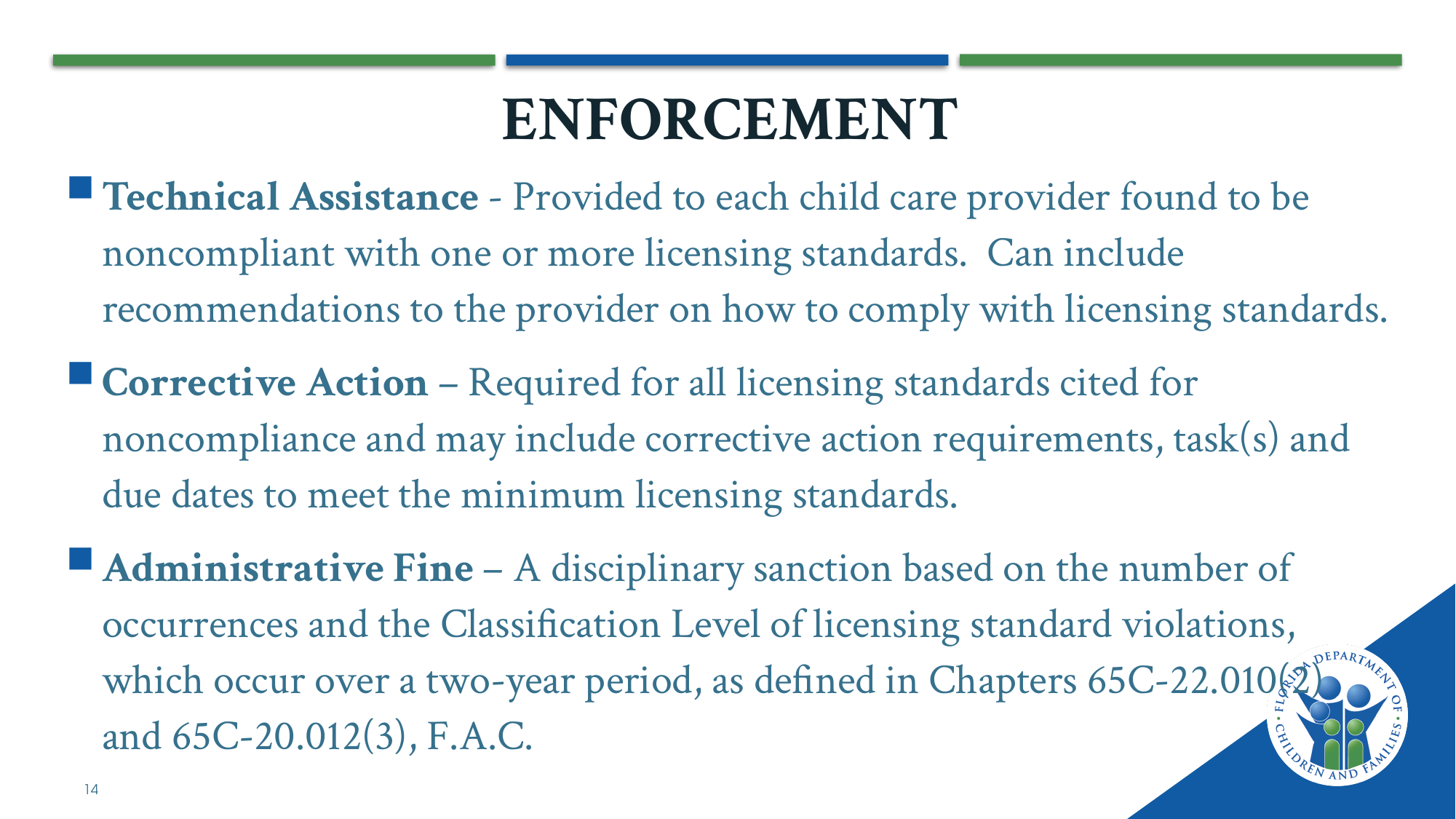

# Enforcement
Technical Assistance - Provided to each child care provider found to be noncompliant with one or more licensing standards.  Can include recommendations to the provider on how to comply with licensing standards.
Corrective Action – Required for all licensing standards cited for noncompliance and may include corrective action requirements, task(s) and due dates to meet the minimum licensing standards.
Administrative Fine – A disciplinary sanction based on the number of occurrences and the Classification Level of licensing standard violations, which occur over a two-year period, as defined in Chapters 65C-22.010(2) and 65C-20.012(3), F.A.C.
14